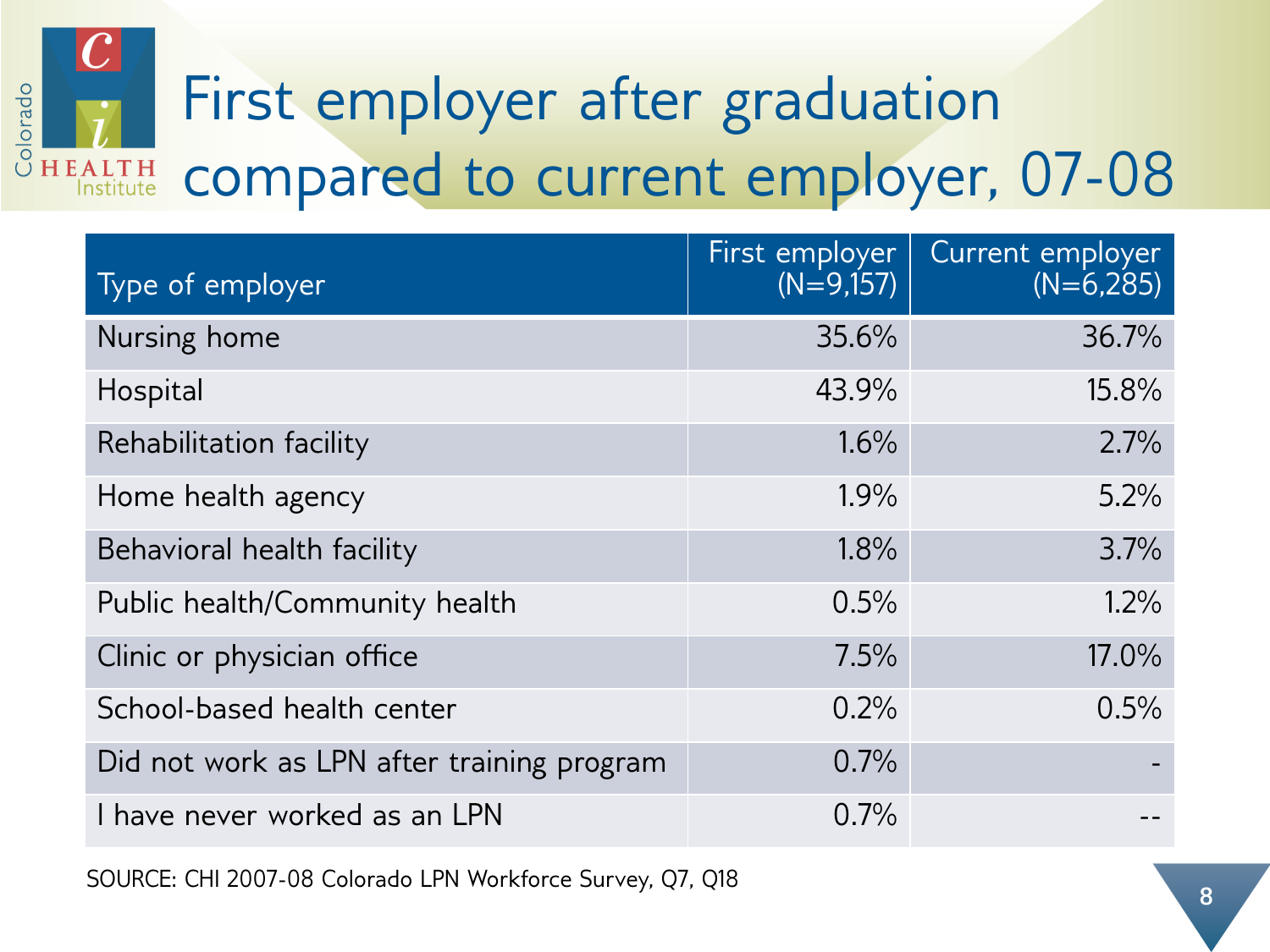

# First employer after graduation compared to current employer, 07-08
| Type of employer | First employer (N=9,157) | Current employer (N=6,285) |
| --- | --- | --- |
| Nursing home | 35.6% | 36.7% |
| Hospital | 43.9% | 15.8% |
| Rehabilitation facility | 1.6% | 2.7% |
| Home health agency | 1.9% | 5.2% |
| Behavioral health facility | 1.8% | 3.7% |
| Public health/Community health | 0.5% | 1.2% |
| Clinic or physician office | 7.5% | 17.0% |
| School-based health center | 0.2% | 0.5% |
| Did not work as LPN after training program | 0.7% | - |
| I have never worked as an LPN | 0.7% | -- |
SOURCE: CHI 2007-08 Colorado LPN Workforce Survey, Q7, Q18
8